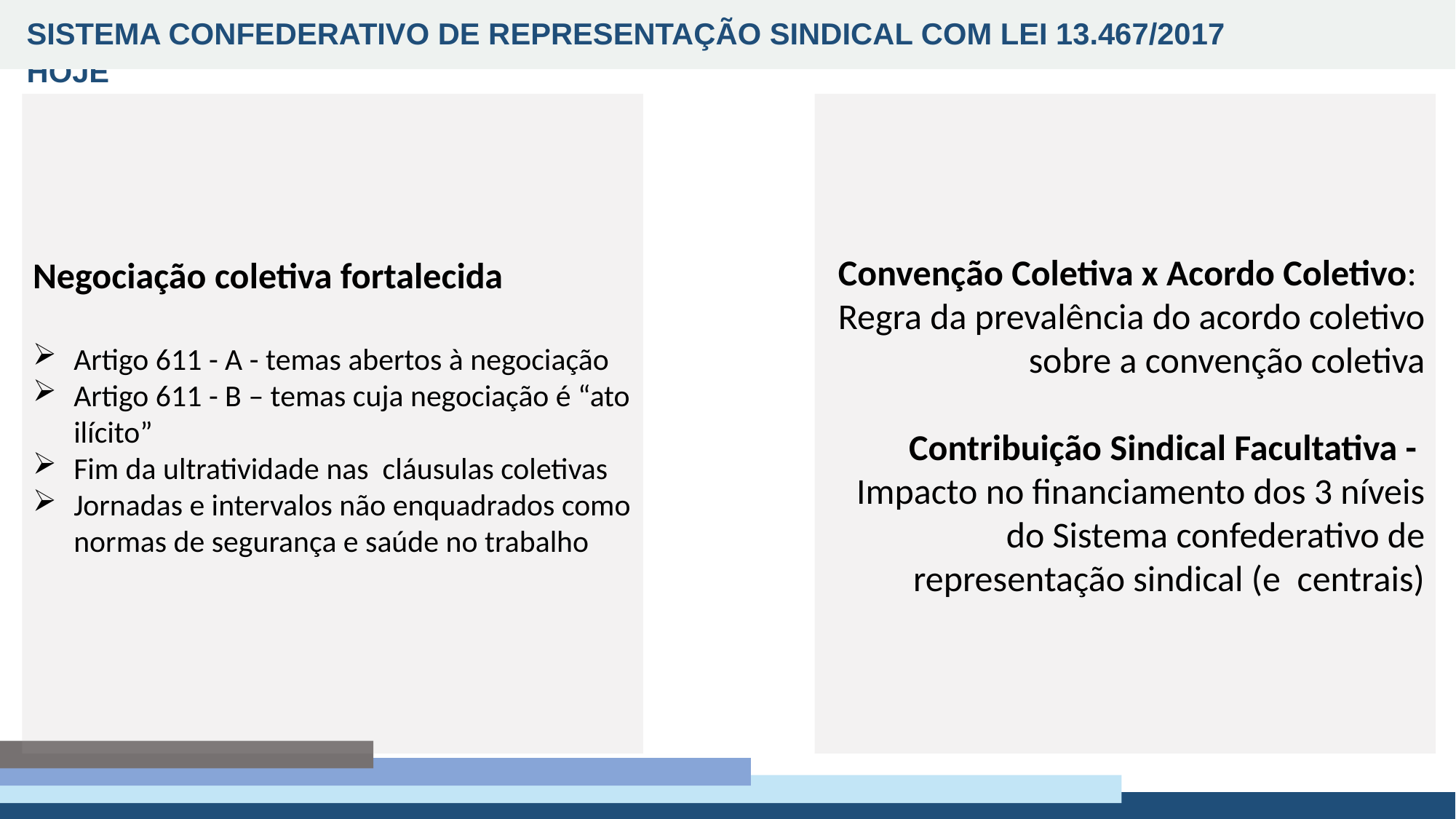

Sistema confederativo de representação sindical com Lei 13.467/2017
Sistema confederativo de representação sindical HOJE

Negociação coletiva fortalecida

Artigo 611 - A - temas abertos à negociação
Artigo 611 - B – temas cuja negociação é “ato ilícito”
Fim da ultratividade nas  cláusulas coletivas
Jornadas e intervalos não enquadrados como normas de segurança e saúde no trabalho

Convenção Coletiva x Acordo Coletivo:
 Regra da prevalência do acordo coletivo sobre a convenção coletiva

Contribuição Sindical Facultativa -
Impacto no financiamento dos 3 níveis do Sistema confederativo de representação sindical (e  centrais)